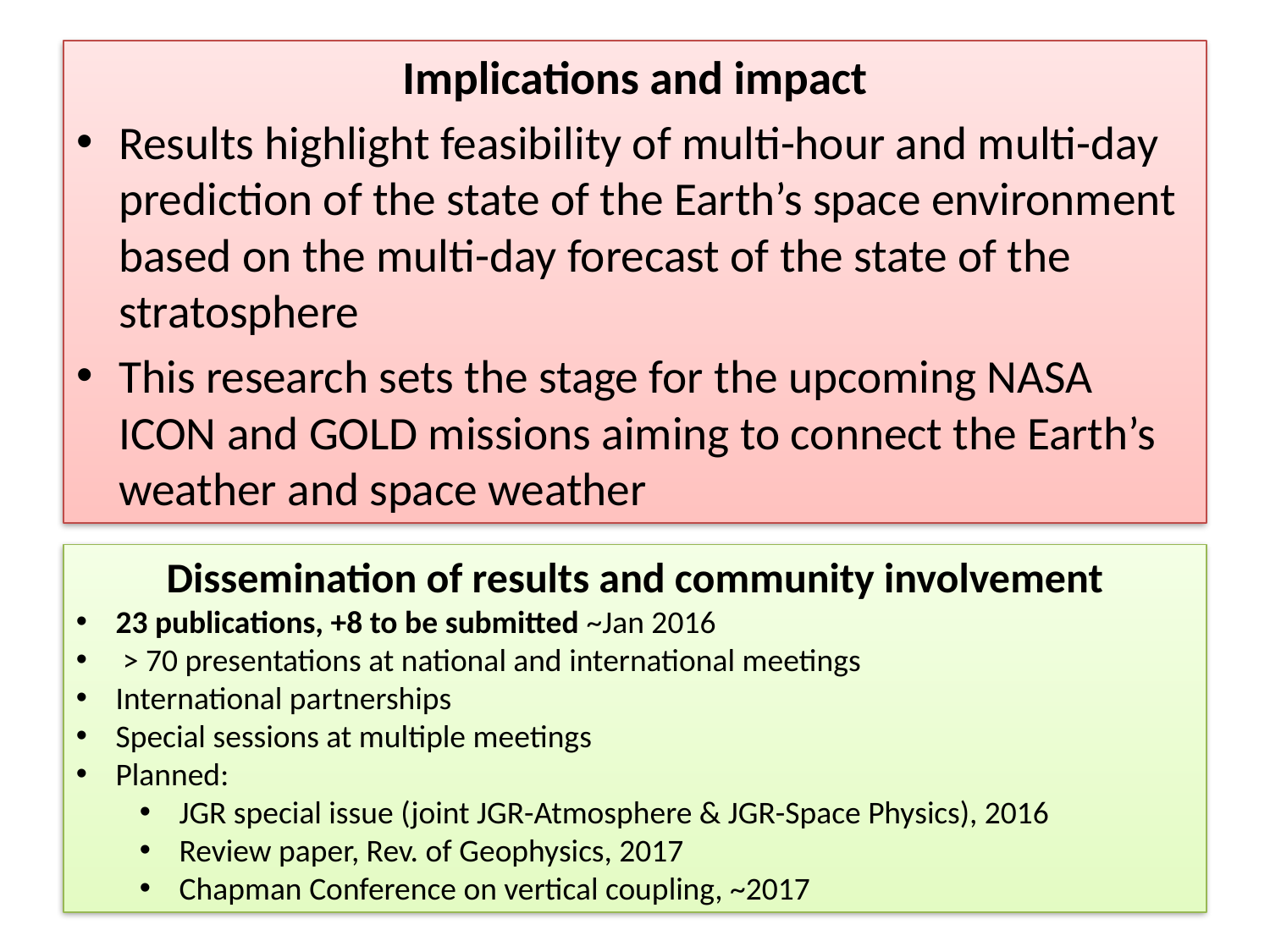

Implications and impact
Results highlight feasibility of multi-hour and multi-day prediction of the state of the Earth’s space environment based on the multi-day forecast of the state of the stratosphere
This research sets the stage for the upcoming NASA ICON and GOLD missions aiming to connect the Earth’s weather and space weather

Dissemination of results and community involvement
23 publications, +8 to be submitted ~Jan 2016
 > 70 presentations at national and international meetings
International partnerships
Special sessions at multiple meetings
Planned:
JGR special issue (joint JGR-Atmosphere & JGR-Space Physics), 2016
Review paper, Rev. of Geophysics, 2017
Chapman Conference on vertical coupling, ~2017